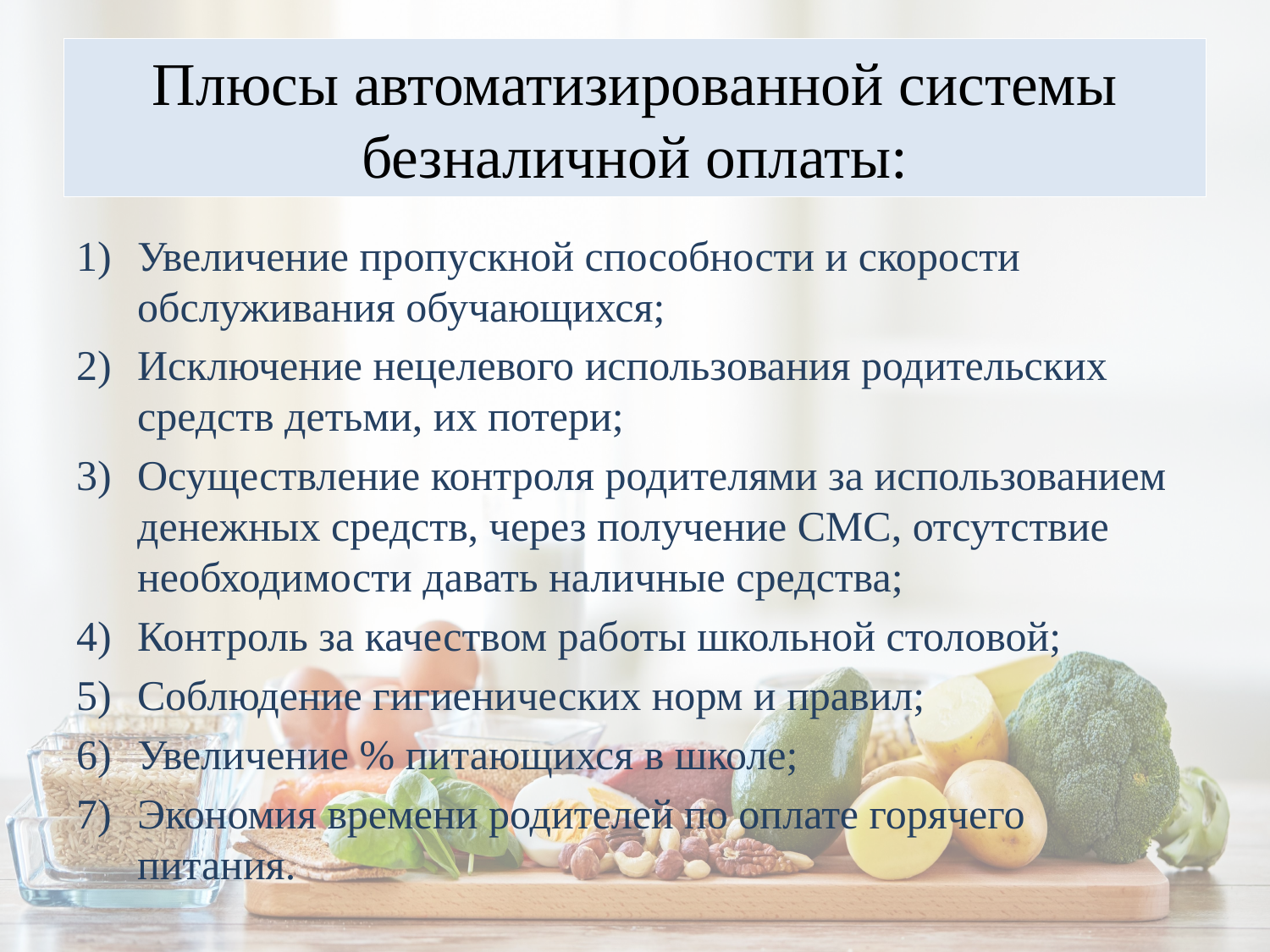

# Плюсы автоматизированной системы безналичной оплаты:
Увеличение пропускной способности и скорости обслуживания обучающихся;
Исключение нецелевого использования родительских средств детьми, их потери;
Осуществление контроля родителями за использованием денежных средств, через получение СМС, отсутствие необходимости давать наличные средства;
Контроль за качеством работы школьной столовой;
Соблюдение гигиенических норм и правил;
Увеличение % питающихся в школе;
Экономия времени родителей по оплате горячего питания.